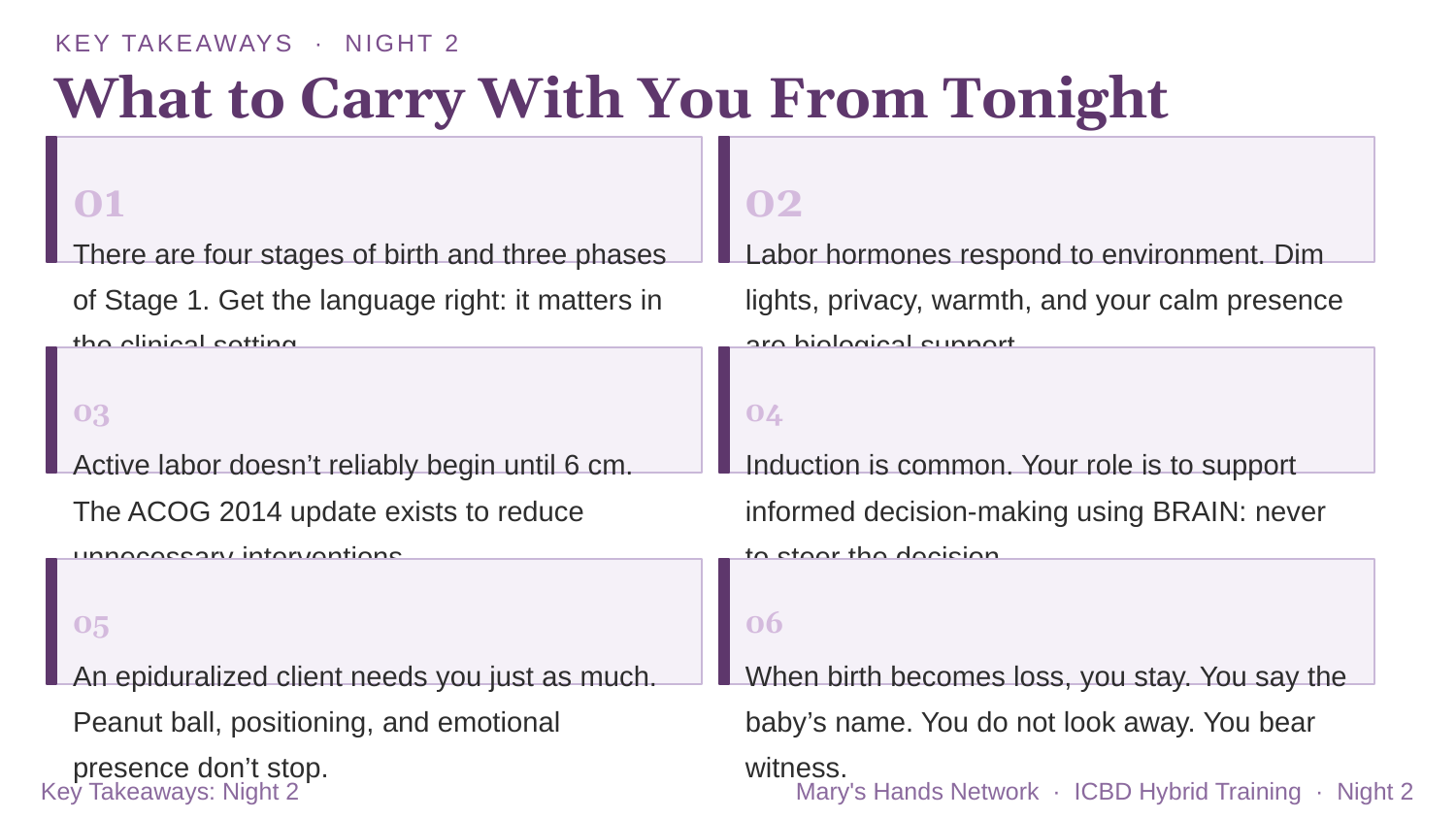

KEY TAKEAWAYS  ·  NIGHT 2
What to Carry With You From Tonight

01
02
There are four stages of birth and three phases of Stage 1. Get the language right: it matters in the clinical setting.
Labor hormones respond to environment. Dim lights, privacy, warmth, and your calm presence are biological support.

03
04
Active labor doesn’t reliably begin until 6 cm. The ACOG 2014 update exists to reduce unnecessary interventions.
Induction is common. Your role is to support informed decision-making using BRAIN: never to steer the decision.

05
06
An epiduralized client needs you just as much. Peanut ball, positioning, and emotional presence don’t stop.
When birth becomes loss, you stay. You say the baby’s name. You do not look away. You bear witness.
Key Takeaways: Night 2
Mary's Hands Network  ·  ICBD Hybrid Training  ·  Night 2